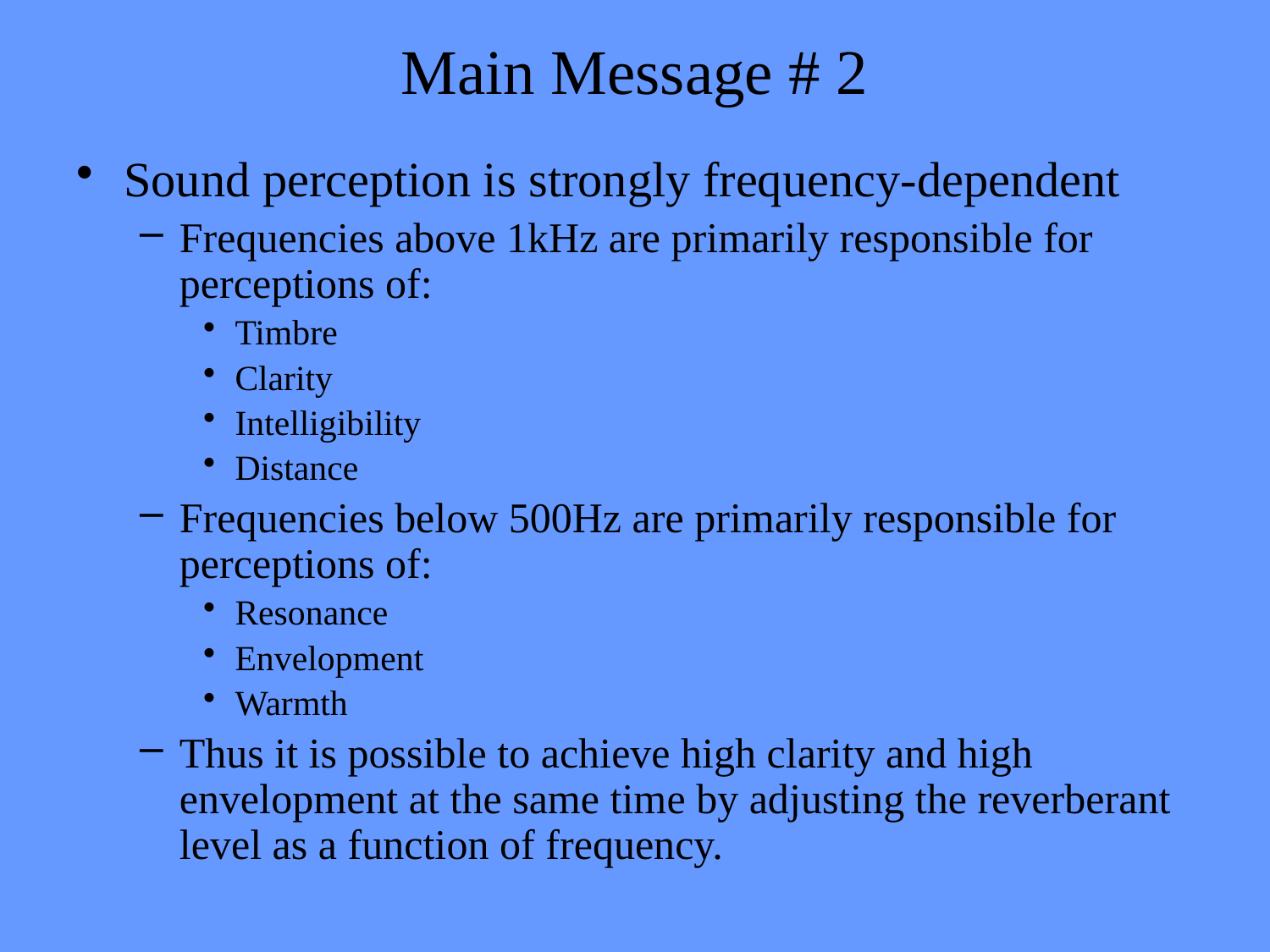

# Main Message # 2
Sound perception is strongly frequency-dependent
Frequencies above 1kHz are primarily responsible for perceptions of:
Timbre
Clarity
Intelligibility
Distance
Frequencies below 500Hz are primarily responsible for perceptions of:
Resonance
Envelopment
Warmth
Thus it is possible to achieve high clarity and high envelopment at the same time by adjusting the reverberant level as a function of frequency.